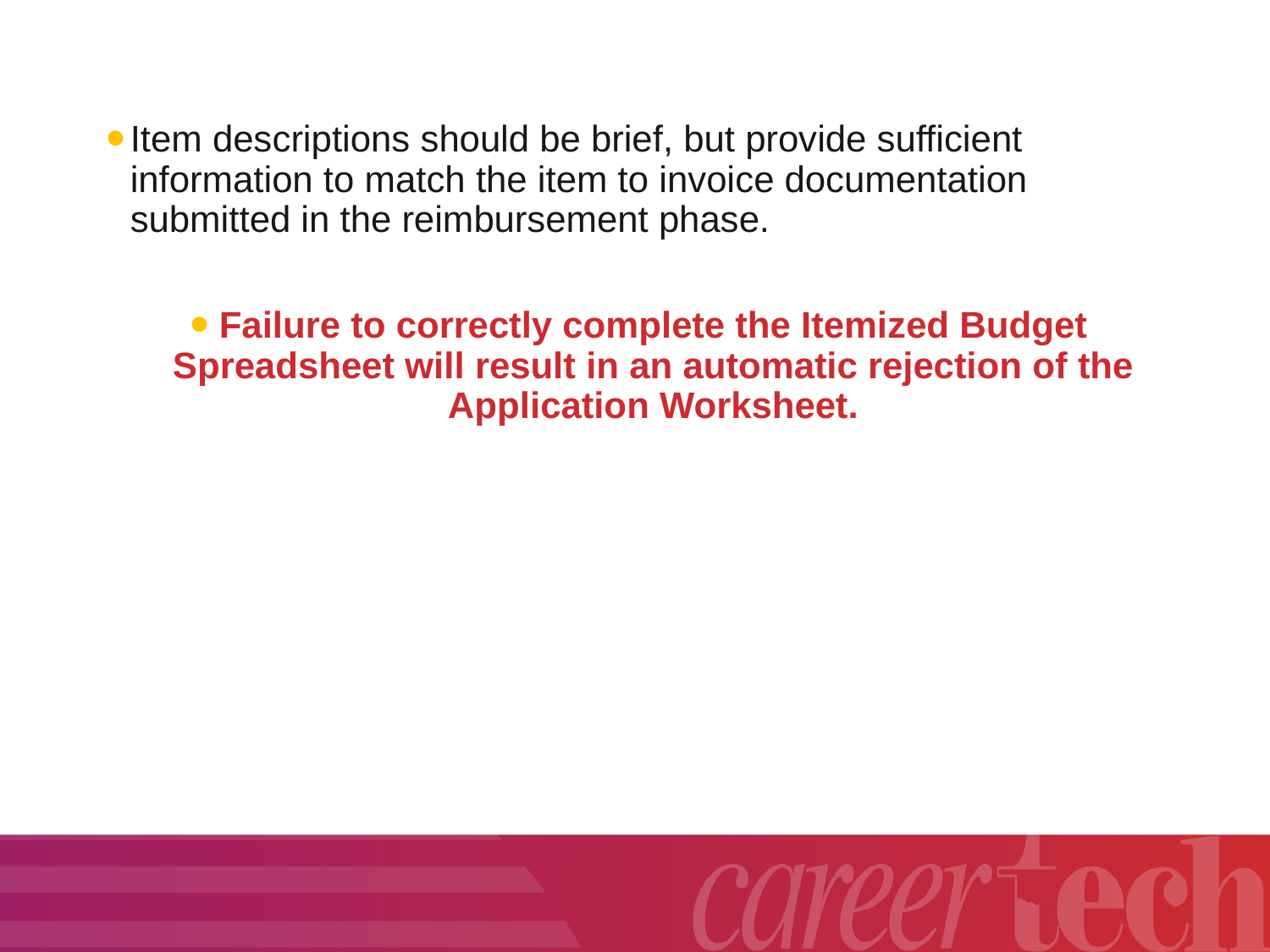

Item descriptions should be brief, but provide sufficient information to match the item to invoice documentation submitted in the reimbursement phase.

Failure to correctly complete the Itemized Budget Spreadsheet will result in an automatic rejection of the Application Worksheet.